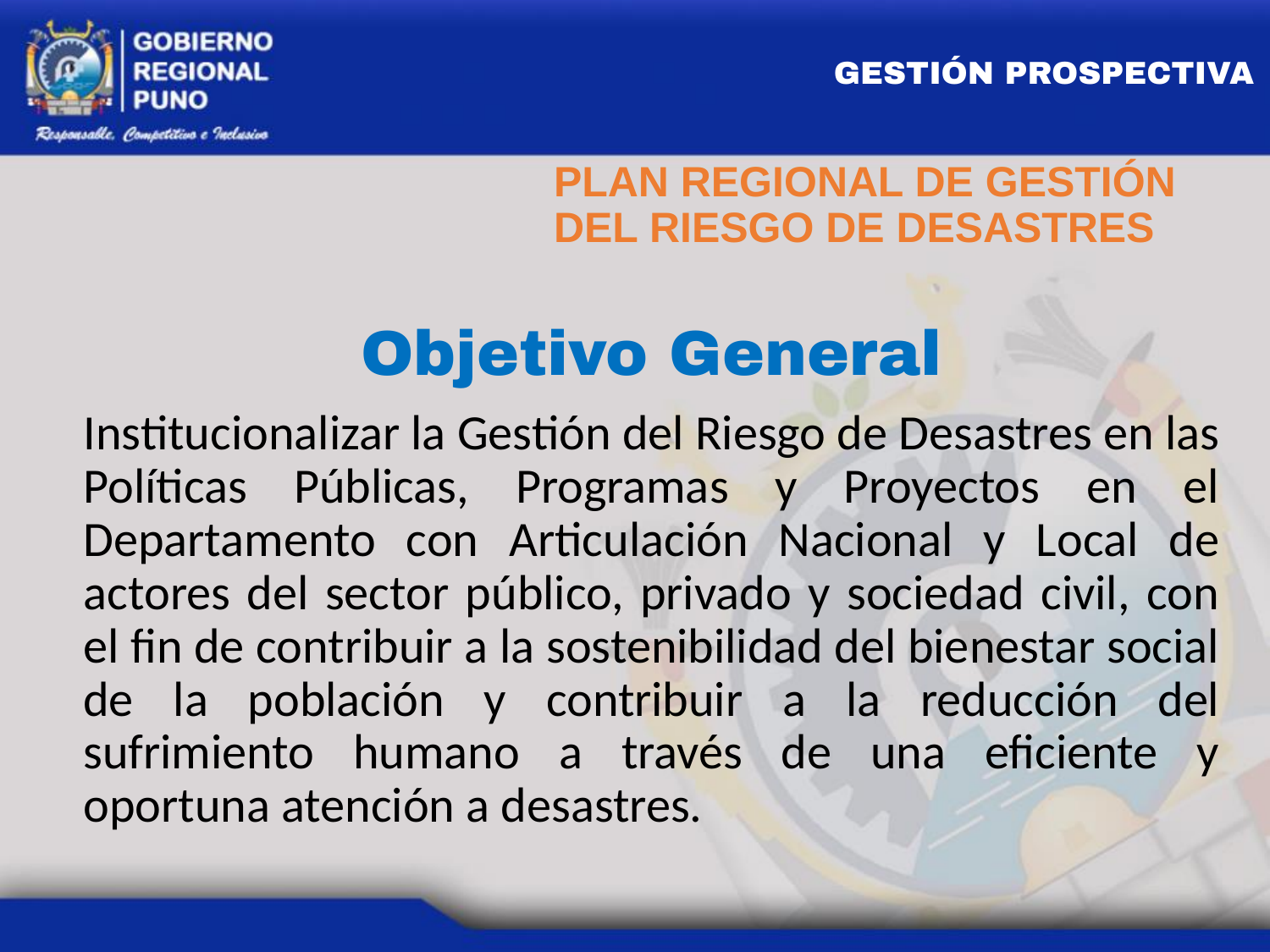

GESTIÓN PROSPECTIVA
# PLAN REGIONAL DE GESTIÓN DEL RIESGO DE DESASTRES
Objetivo General
Institucionalizar la Gestión del Riesgo de Desastres en las Políticas Públicas, Programas y Proyectos en el Departamento con Articulación Nacional y Local de actores del sector público, privado y sociedad civil, con el fin de contribuir a la sostenibilidad del bienestar social de la población y contribuir a la reducción del sufrimiento humano a través de una eficiente y oportuna atención a desastres.